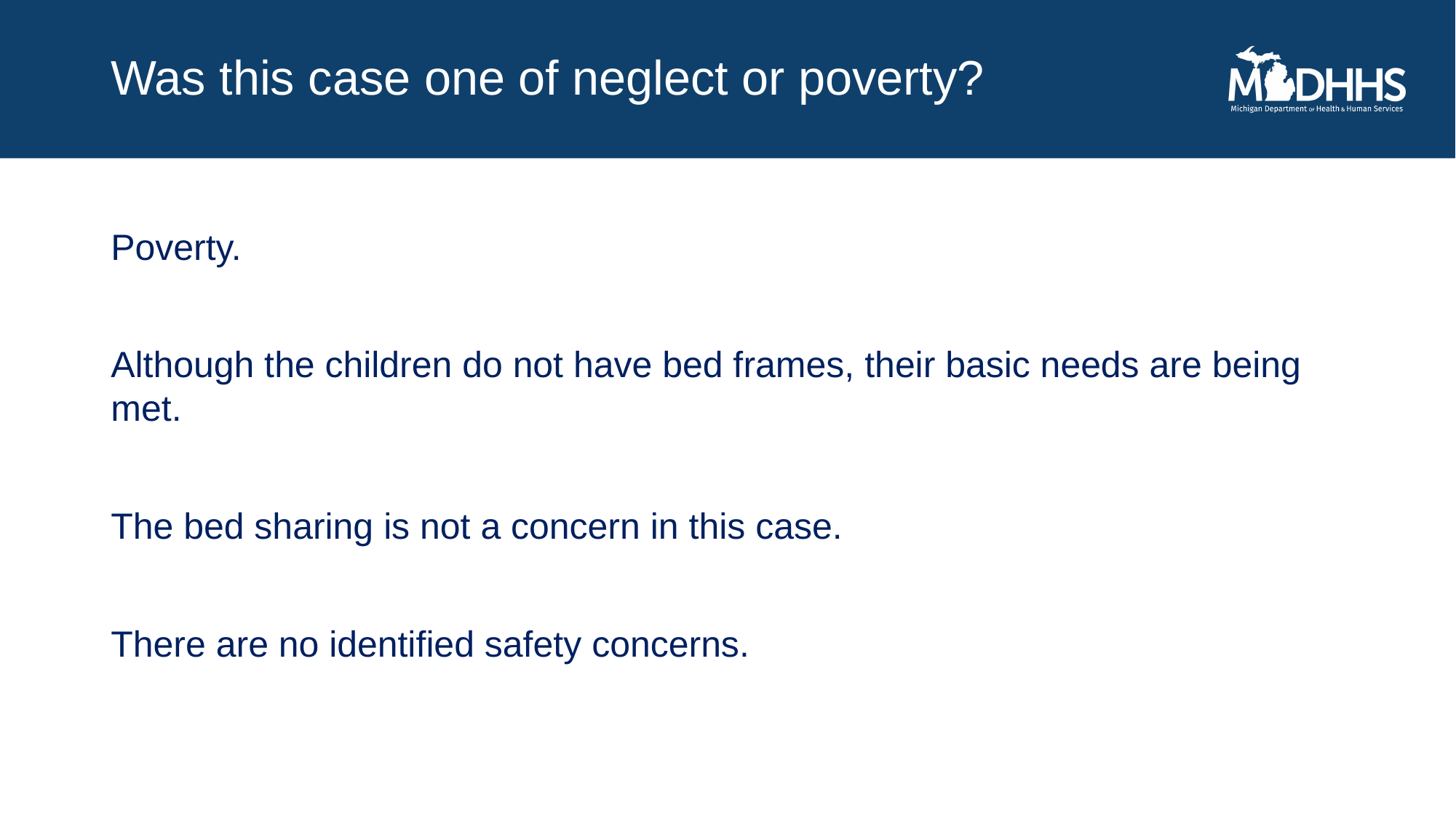

# Was this case one of neglect or poverty?
Poverty.

Although the children do not have bed frames, their basic needs are being met.

The bed sharing is not a concern in this case.

There are no identified safety concerns.